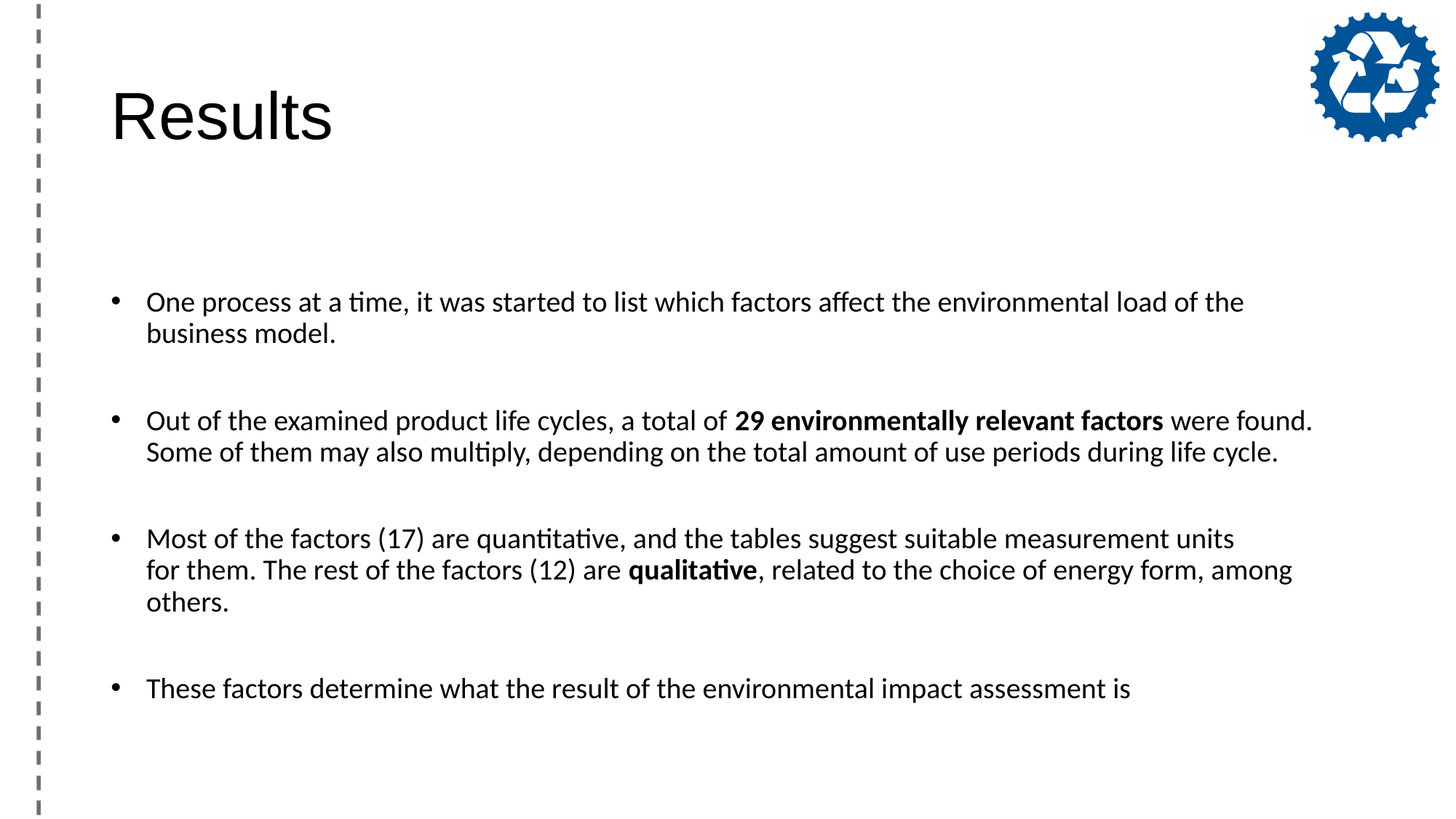

# Results

One process at a time, it was started to list which factors affect the environmental load of the business model.

Out of the examined product life cycles, a total of 29 environmentally relevant factors were found. Some of them may also multiply, depending on the total amount of use periods during life cycle.

Most of the factors (17) are quantitative, and the tables suggest suitable measurement units for them. The rest of the factors (12) are qualitative, related to the choice of energy form, among others.

These factors determine what the result of the environmental impact assessment is